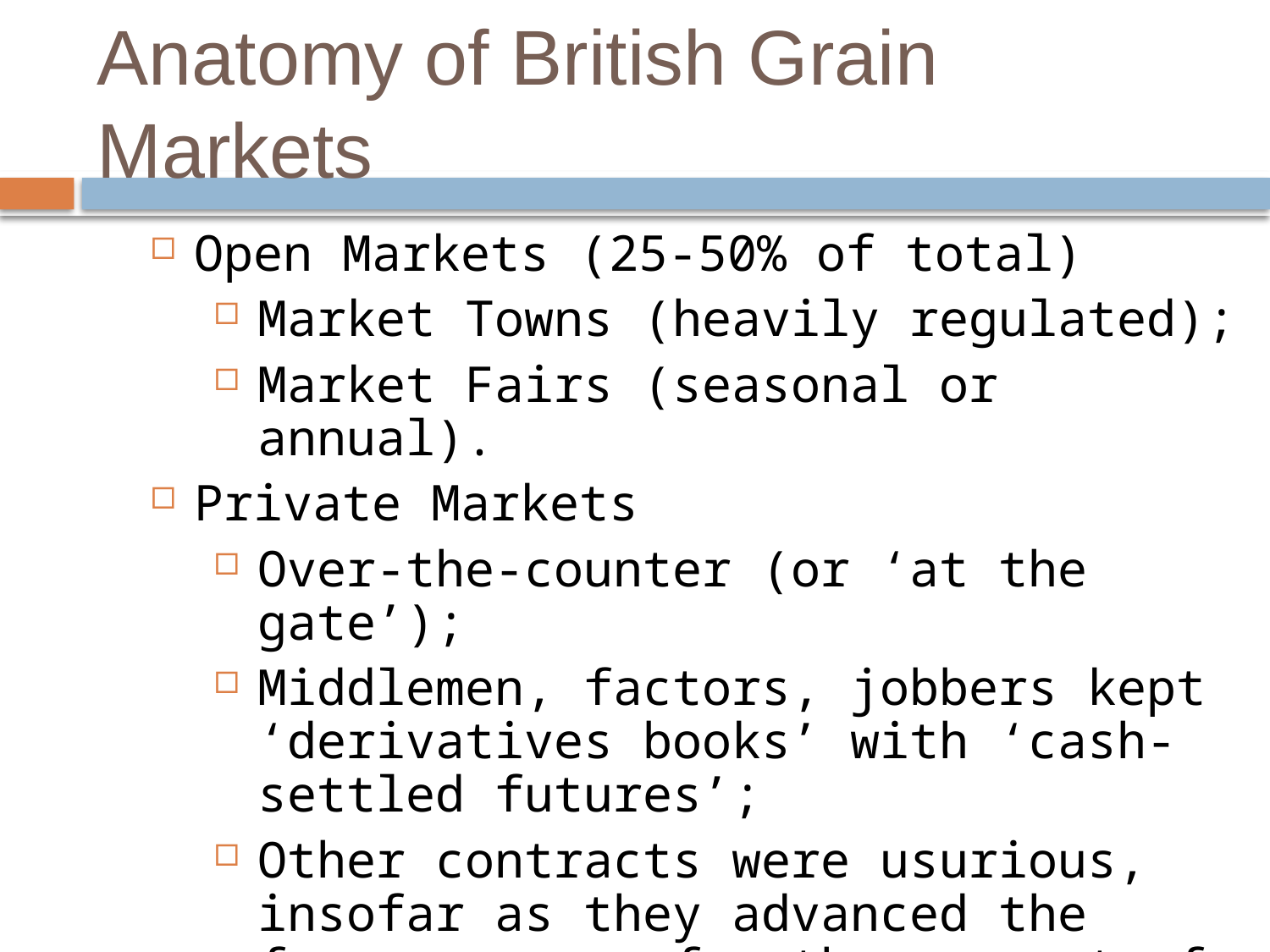

# Anatomy of British Grain Markets
Open Markets (25-50% of total)
Market Towns (heavily regulated);
Market Fairs (seasonal or annual).
Private Markets
Over-the-counter (or ‘at the gate’);
Middlemen, factors, jobbers kept ‘derivatives books’ with ‘cash-settled futures’;
Other contracts were usurious, insofar as they advanced the farmers money for the payment of their rents, but complaints were infrequent.